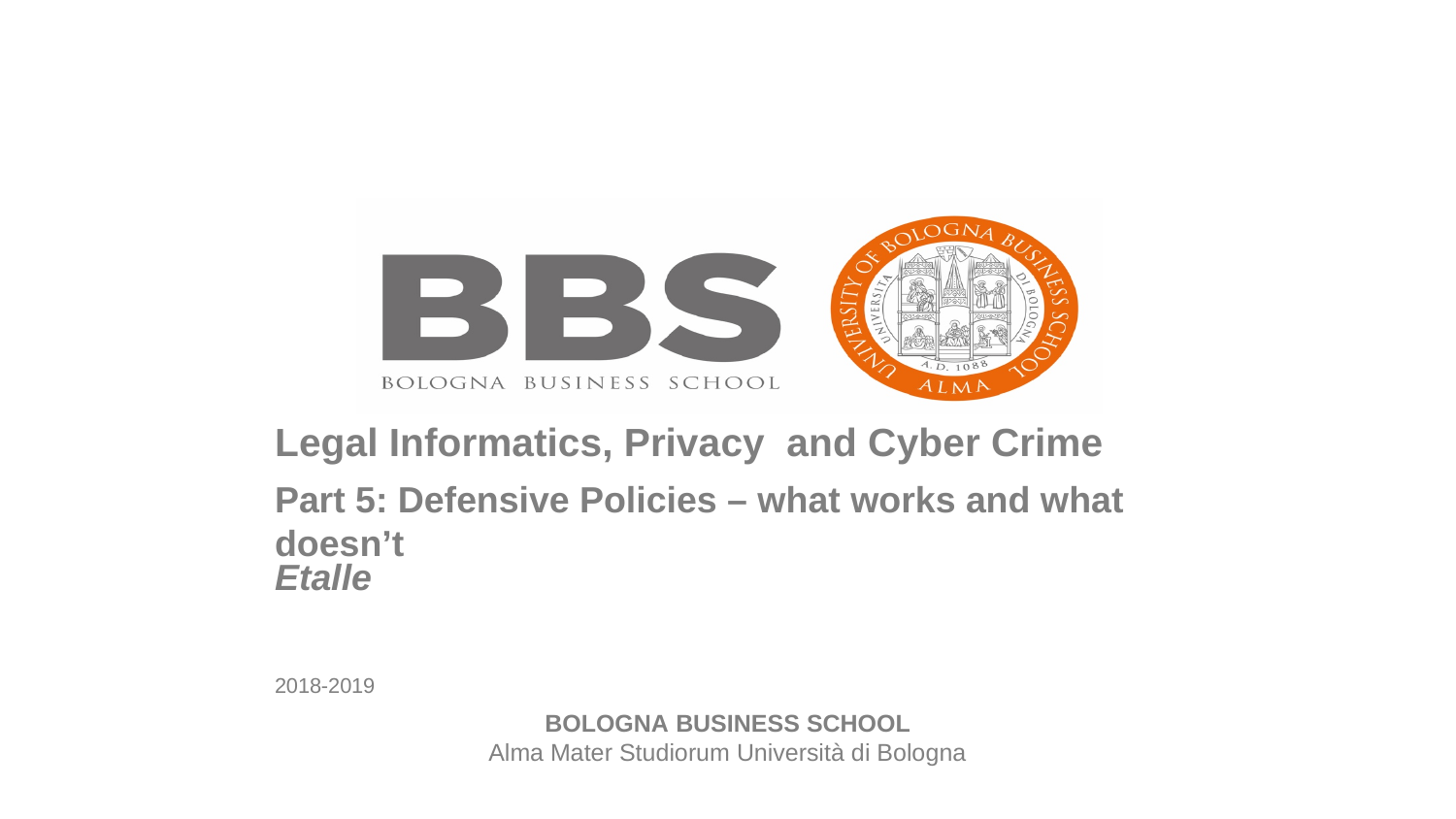

# Legal Informatics, Privacy  and Cyber Crime
Part 5: Defensive Policies – what works and what doesn’t
Etalle

2018-2019